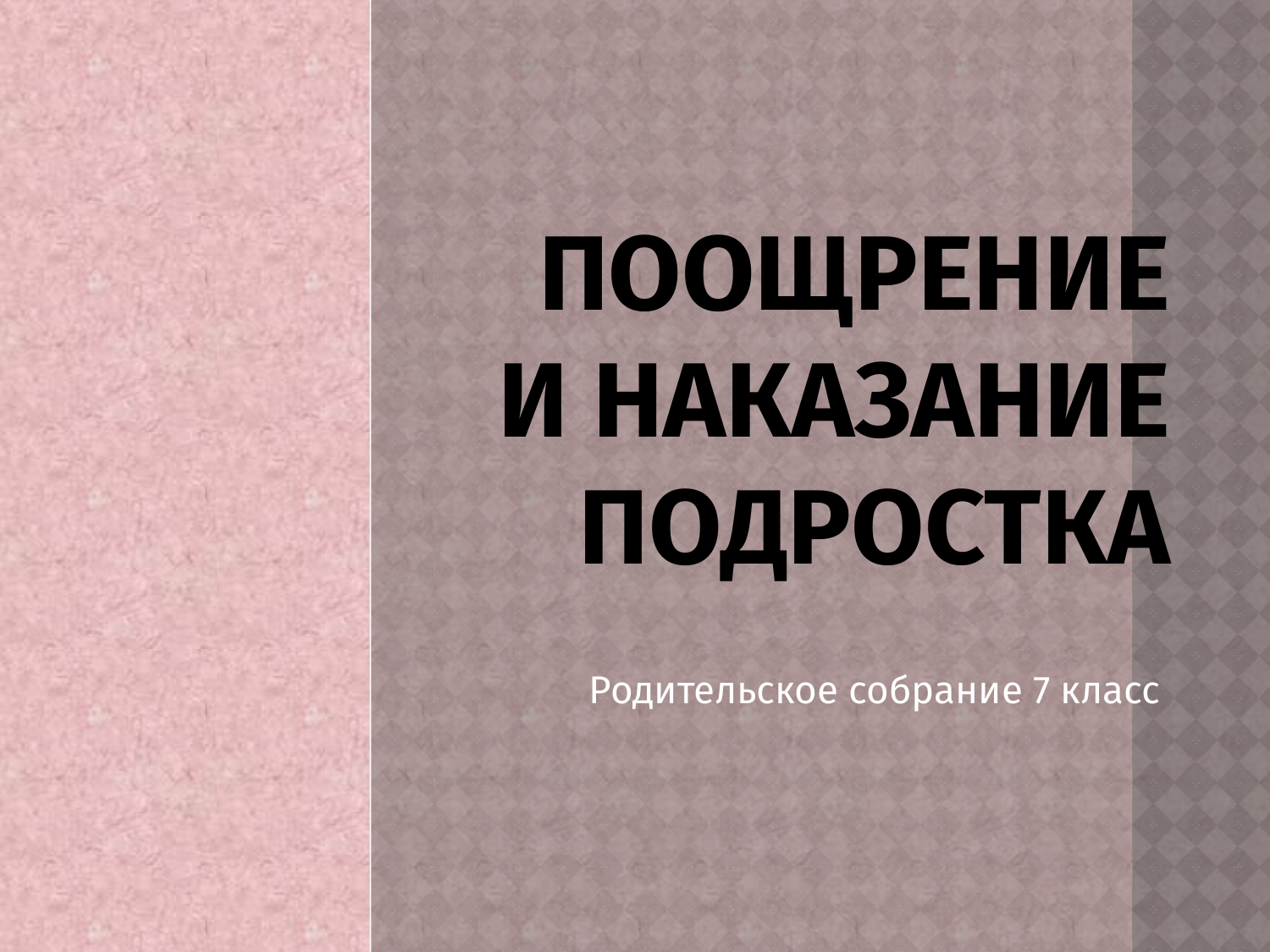

# Поощрение и наказание подростка
Родительское собрание 7 класс